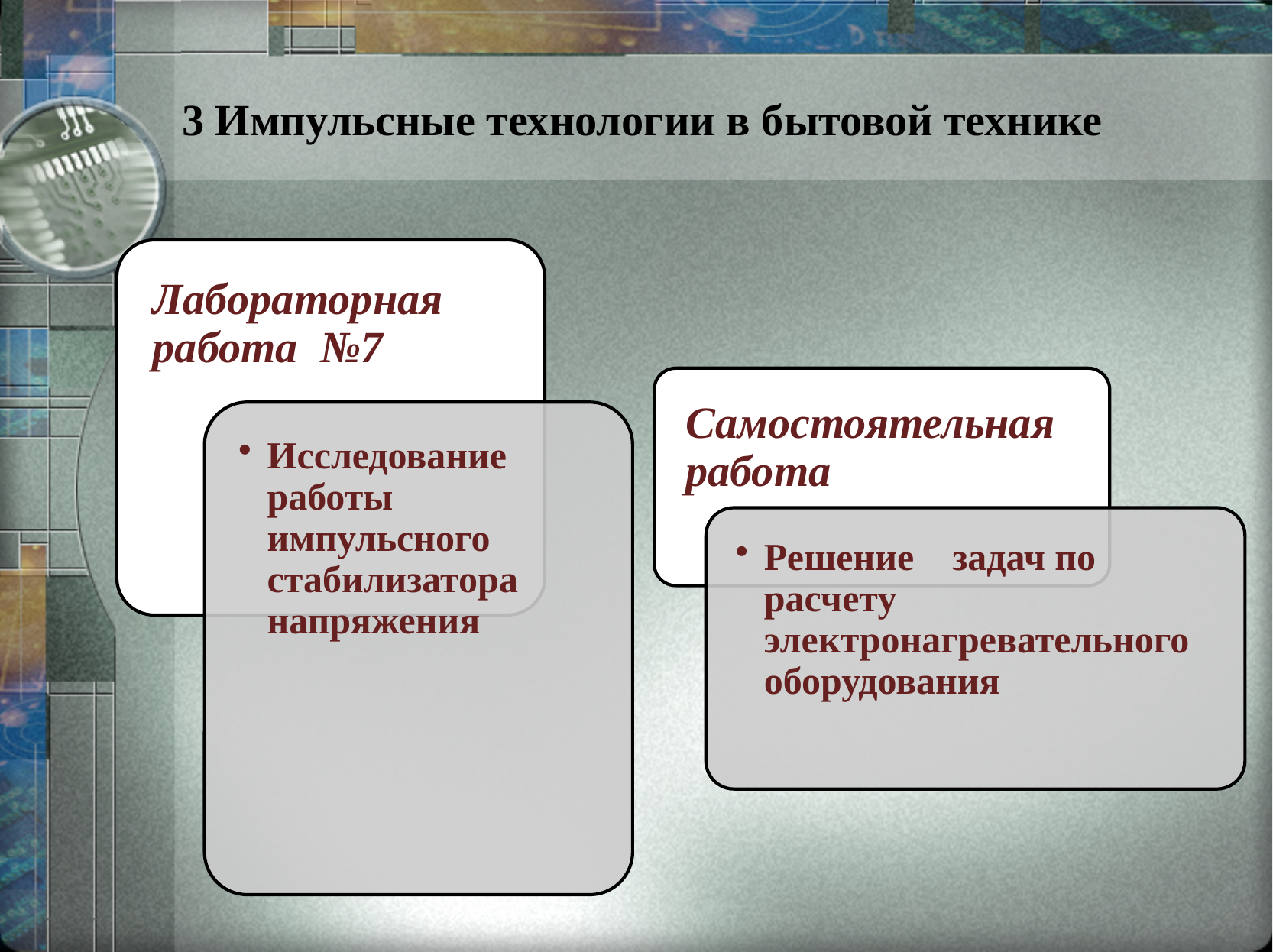

# 3 Импульсные технологии в бытовой технике

Лабораторная работа  №7
Исследование работы импульсного стабилизатора напряжения
Самостоятельная работа
Решение    задач по  расчету электронагревательного оборудования